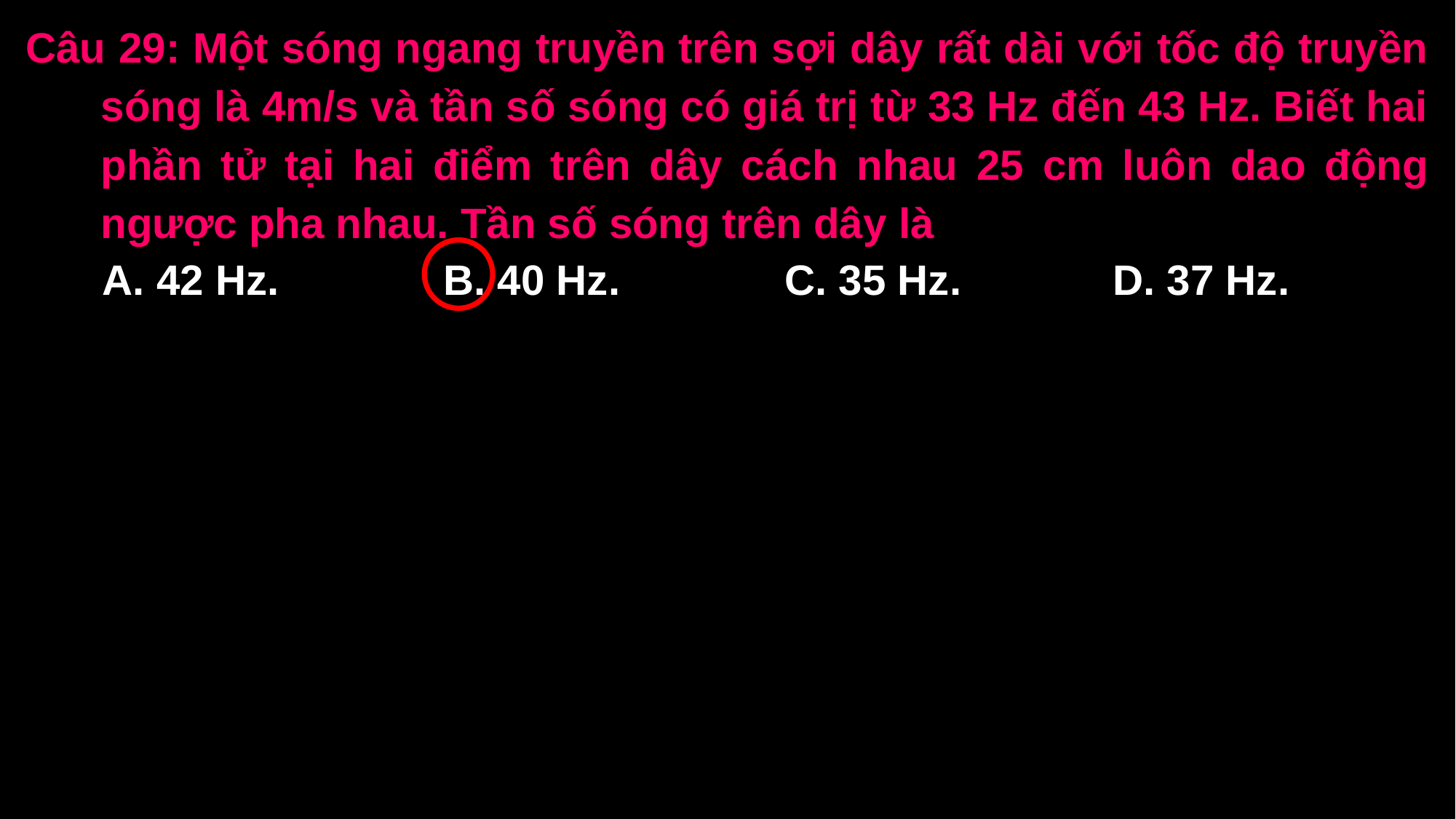

Câu 29: Một sóng ngang truyền trên sợi dây rất dài với tốc độ truyền sóng là 4m/s và tần số sóng có giá trị từ 33 Hz đến 43 Hz. Biết hai phần tử tại hai điểm trên dây cách nhau 25 cm luôn dao động ngược pha nhau. Tần số sóng trên dây là

A. 42 Hz.
B. 40 Hz.
C. 35 Hz.
D. 37 Hz.